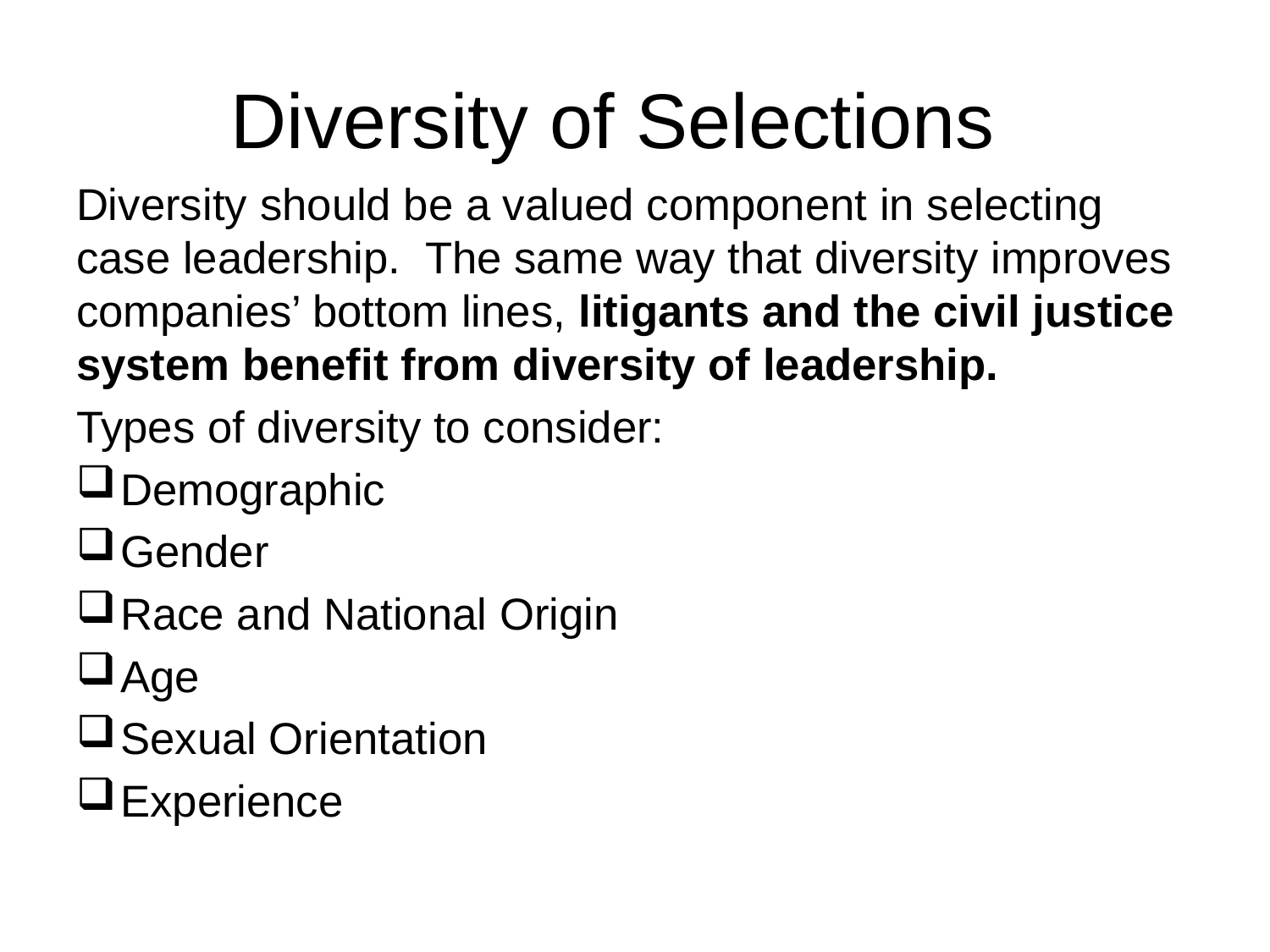

# Diversity of Selections
Diversity should be a valued component in selecting case leadership.  The same way that diversity improves companies’ bottom lines, litigants and the civil justice system benefit from diversity of leadership.
Types of diversity to consider:
Demographic
Gender
Race and National Origin
Age
Sexual Orientation
Experience